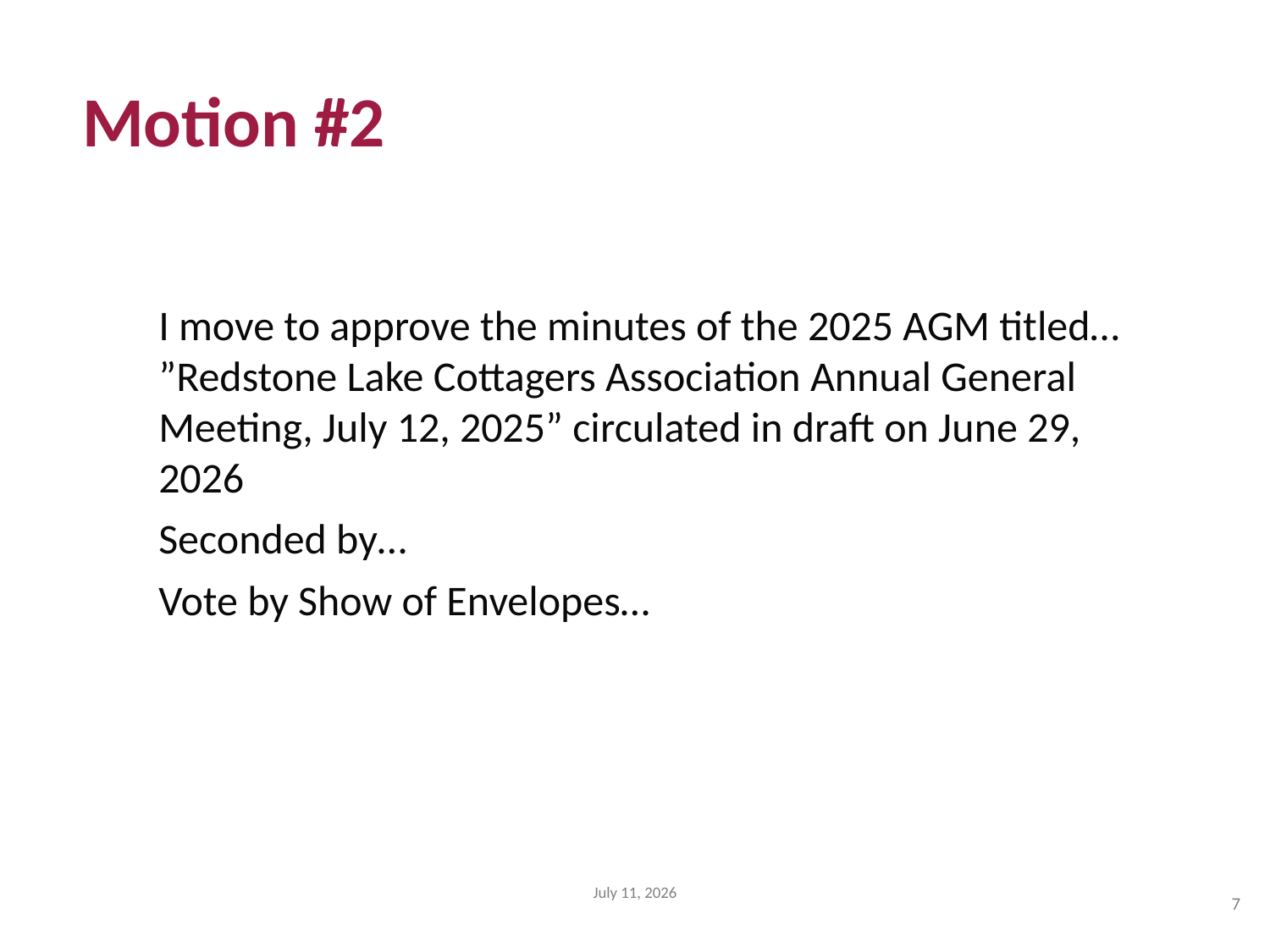

Motion #2
I move to approve the minutes of the 2025 AGM titled… ”Redstone Lake Cottagers Association Annual General Meeting, July 12, 2025” circulated in draft on June 29, 2026
Seconded by…
Vote by Show of Envelopes…
July 11, 2026
7